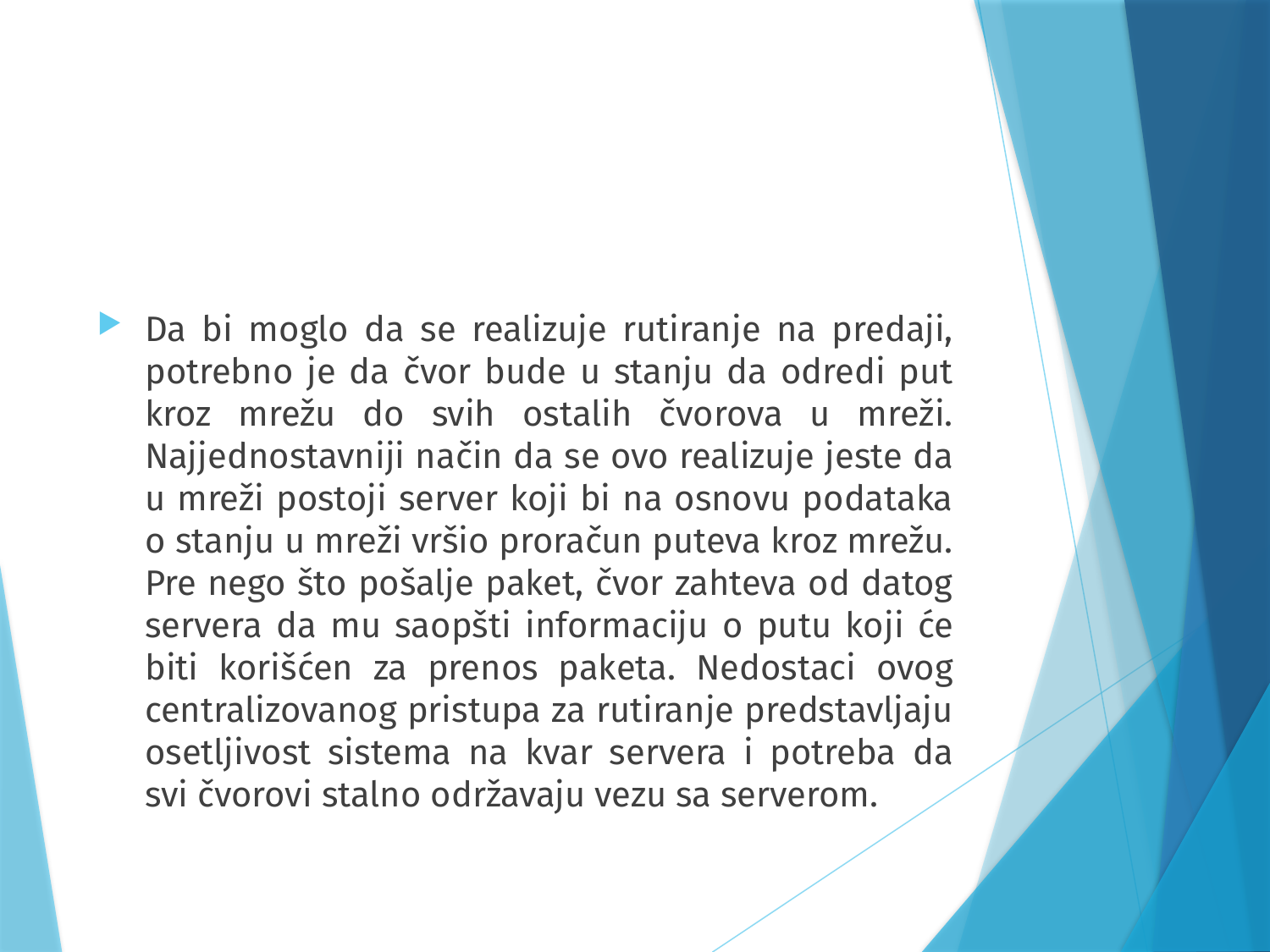

#
Da bi moglo da se realizuje rutiranje na predaji, potrebno je da čvor bude u stanju da odredi put kroz mrežu do svih ostalih čvorova u mreži. Najjednostavniji način da se ovo realizuje jeste da u mreži postoji server koji bi na osnovu podataka o stanju u mreži vršio proračun puteva kroz mrežu. Pre nego što pošalje paket, čvor zahteva od datog servera da mu saopšti informaciju o putu koji će biti korišćen za prenos paketa. Nedostaci ovog centralizovanog pristupa za rutiranje predstavljaju osetljivost sistema na kvar servera i potreba da svi čvorovi stalno održavaju vezu sa serverom.